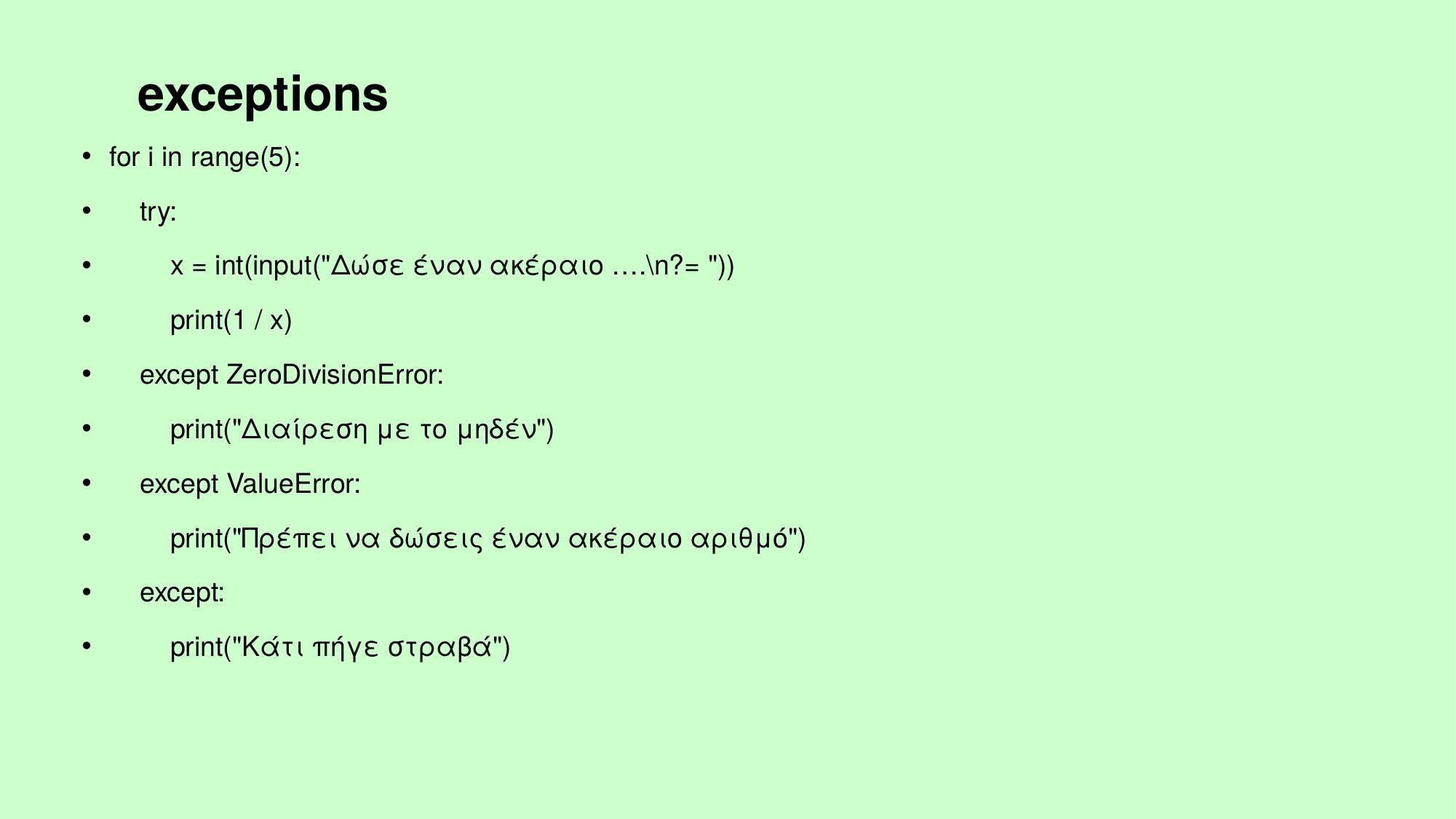

# exceptions
for i in range(5):
    try:
        x = int(input("Δώσε έναν ακέραιο ….\n?= "))
        print(1 / x)
    except ZeroDivisionError:
        print("Διαίρεση με το μηδέν")
    except ValueError:
        print("Πρέπει να δώσεις έναν ακέραιο αριθμό")
    except:
        print("Κάτι πήγε στραβά")